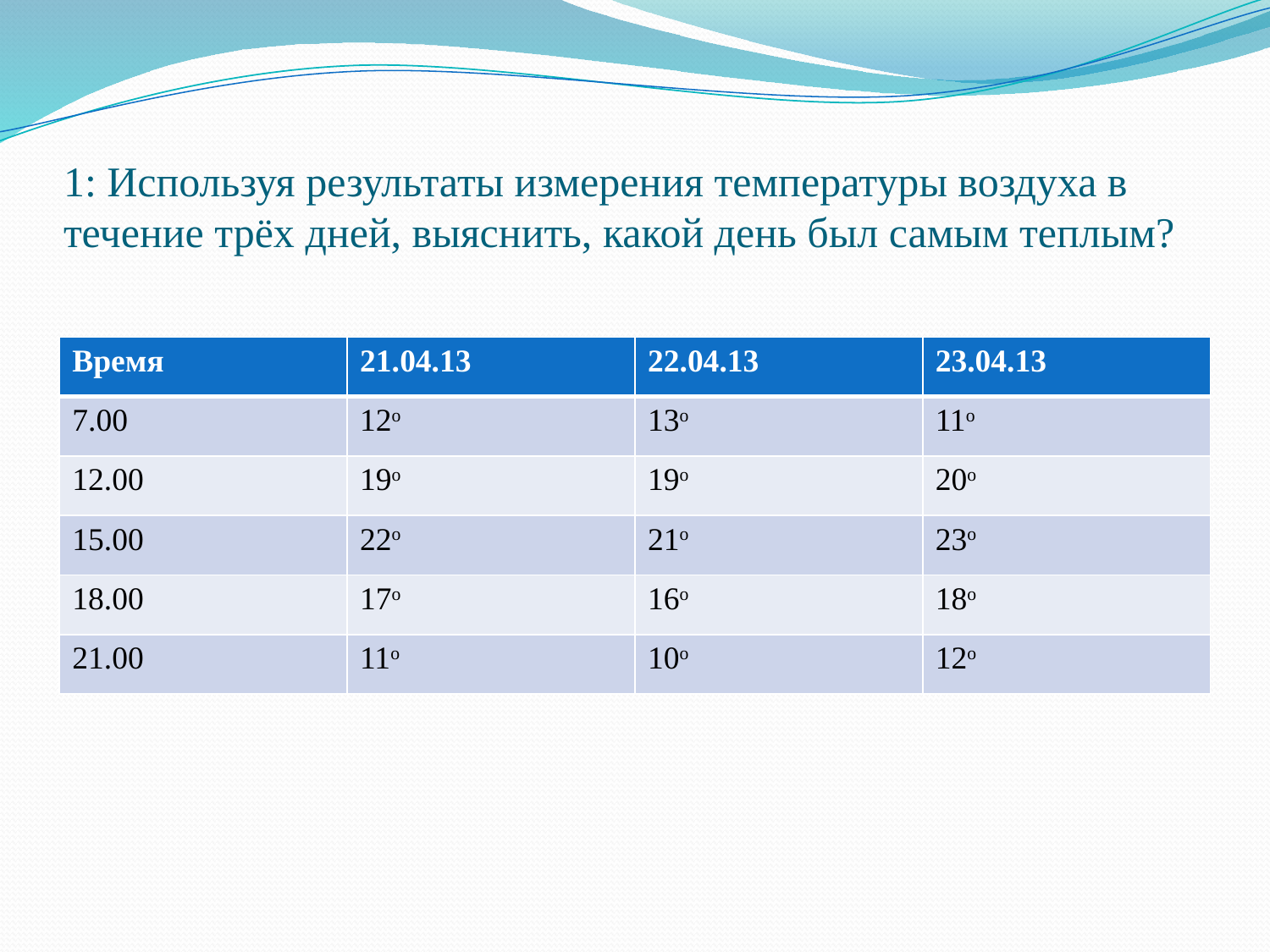

# 1: Используя результаты измерения температуры воздуха в течение трёх дней, выяснить, какой день был самым теплым?
| Время | 21.04.13 | 22.04.13 | 23.04.13 |
| --- | --- | --- | --- |
| 7.00 | 12о | 13о | 11о |
| 12.00 | 19о | 19о | 20о |
| 15.00 | 22о | 21о | 23о |
| 18.00 | 17о | 16о | 18о |
| 21.00 | 11о | 10о | 12о |